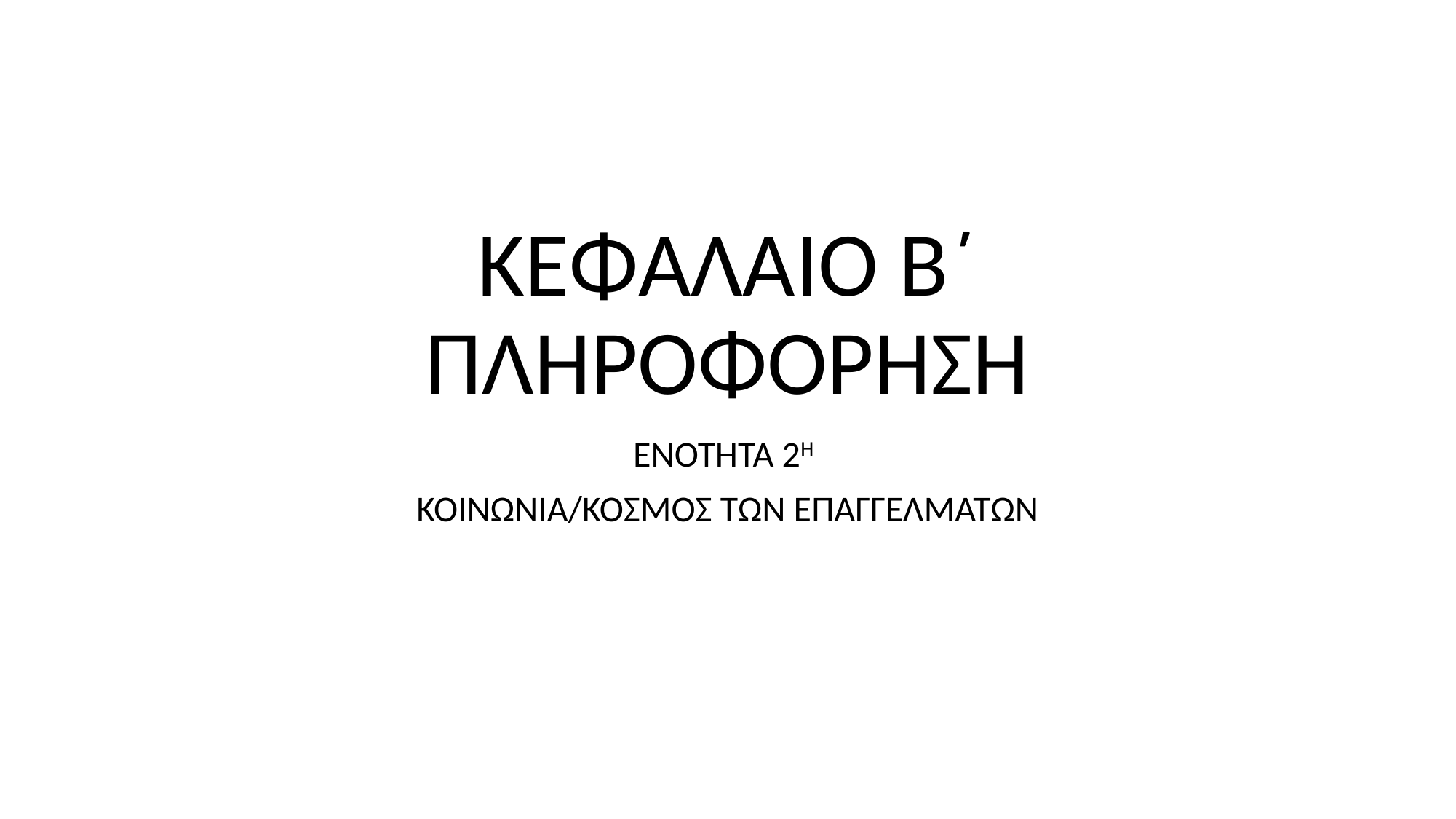

# ΚΕΦΑΛΑΙΟ Β΄ ΠΛΗΡΟΦΟΡΗΣΗ
ΕΝΟΤΗΤΑ 2Η
ΚΟΙΝΩΝΙΑ/ΚΟΣΜΟΣ ΤΩΝ ΕΠΑΓΓΕΛΜΑΤΩΝ